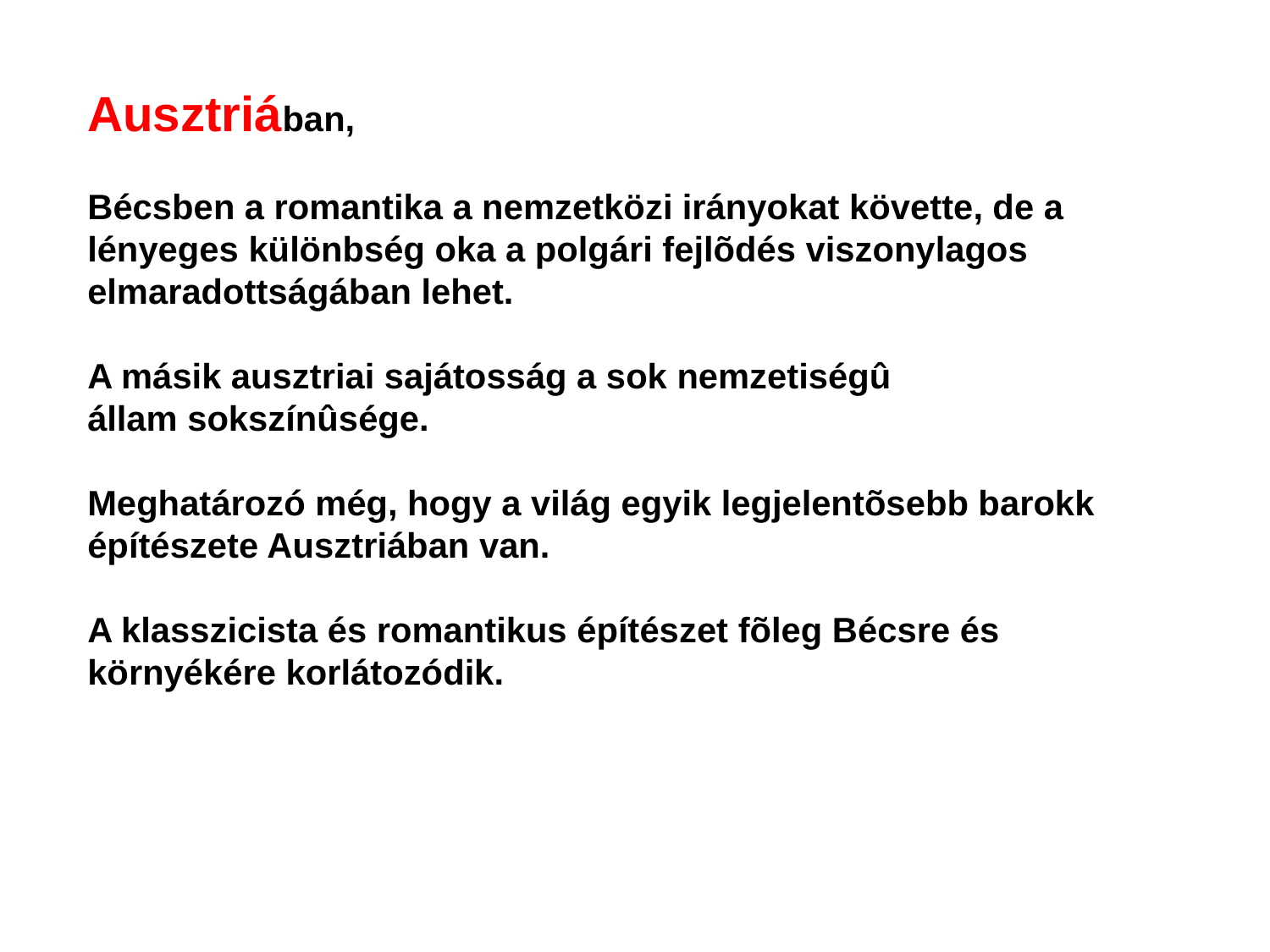

Ausztriában,

Bécsben a romantika a nemzetközi irányokat követte, de a lényeges különbség oka a polgári fejlõdés viszonylagos elmaradottságában lehet.

A másik ausztriai sajátosság a sok nemzetiségû
állam sokszínûsége.

Meghatározó még, hogy a világ egyik legjelentõsebb barokk építészete Ausztriában van.

A klasszicista és romantikus építészet fõleg Bécsre és környékére korlátozódik.